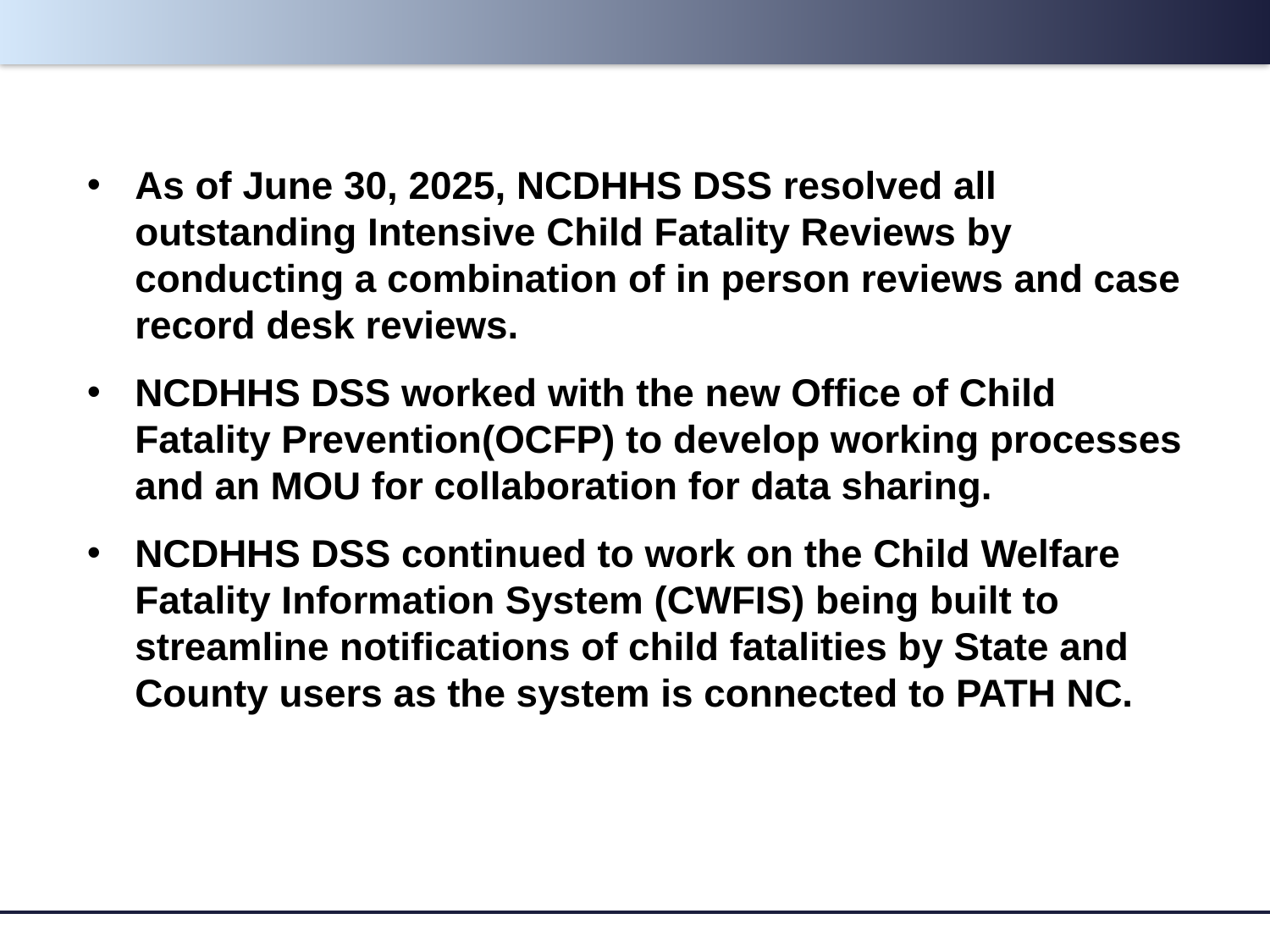

As of June 30, 2025, NCDHHS DSS resolved all outstanding Intensive Child Fatality Reviews by conducting a combination of in person reviews and case record desk reviews.
NCDHHS DSS worked with the new Office of Child Fatality Prevention(OCFP) to develop working processes and an MOU for collaboration for data sharing.
NCDHHS DSS continued to work on the Child Welfare Fatality Information System (CWFIS) being built to streamline notifications of child fatalities by State and County users as the system is connected to PATH NC.